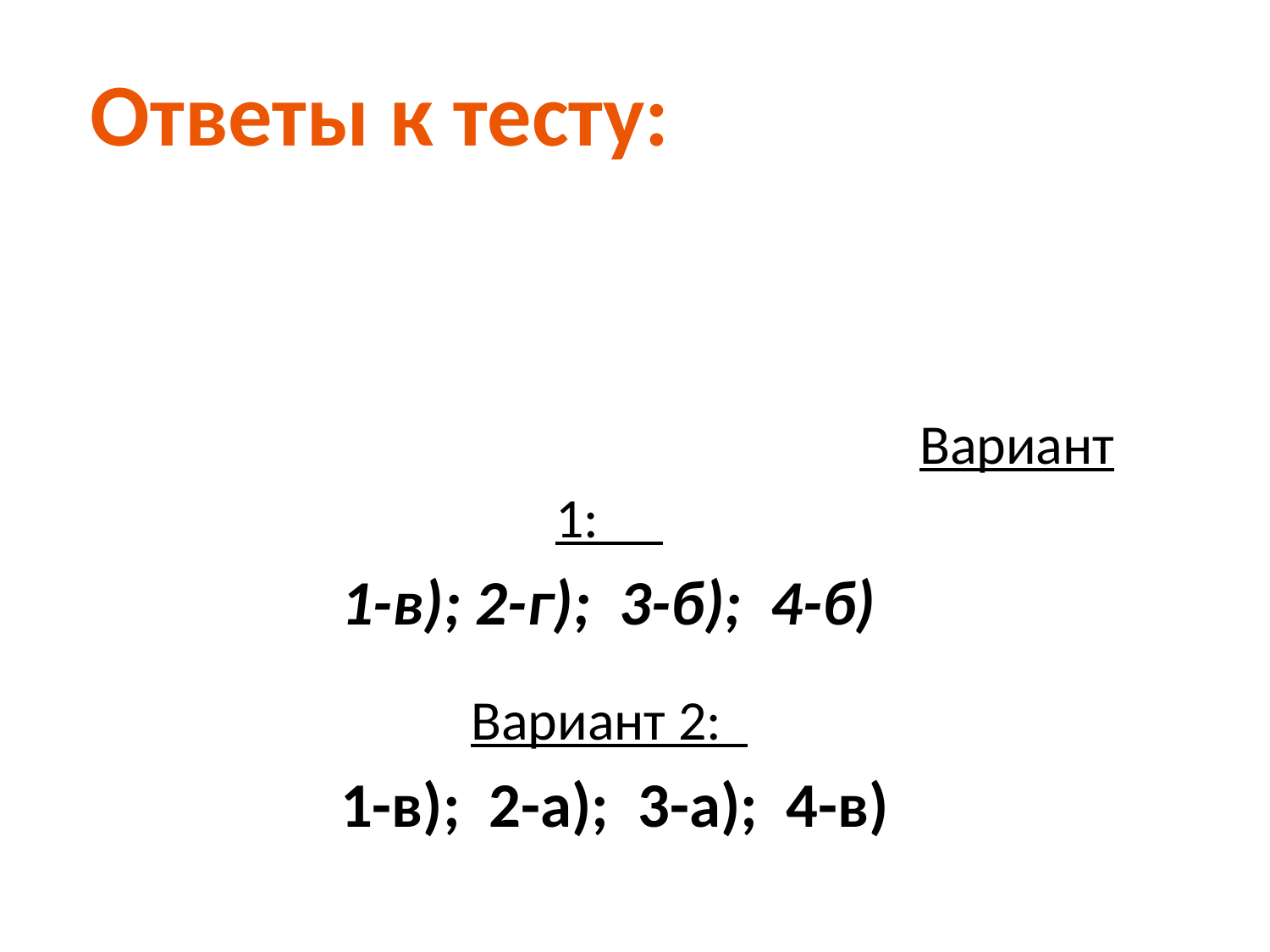

Ответы к тесту:                                                                                                                                                                           Вариант 1:
1-в); 2-г);  3-б);  4-б)

Вариант 2:
 1-в);  2-а);  3-а);  4-в)